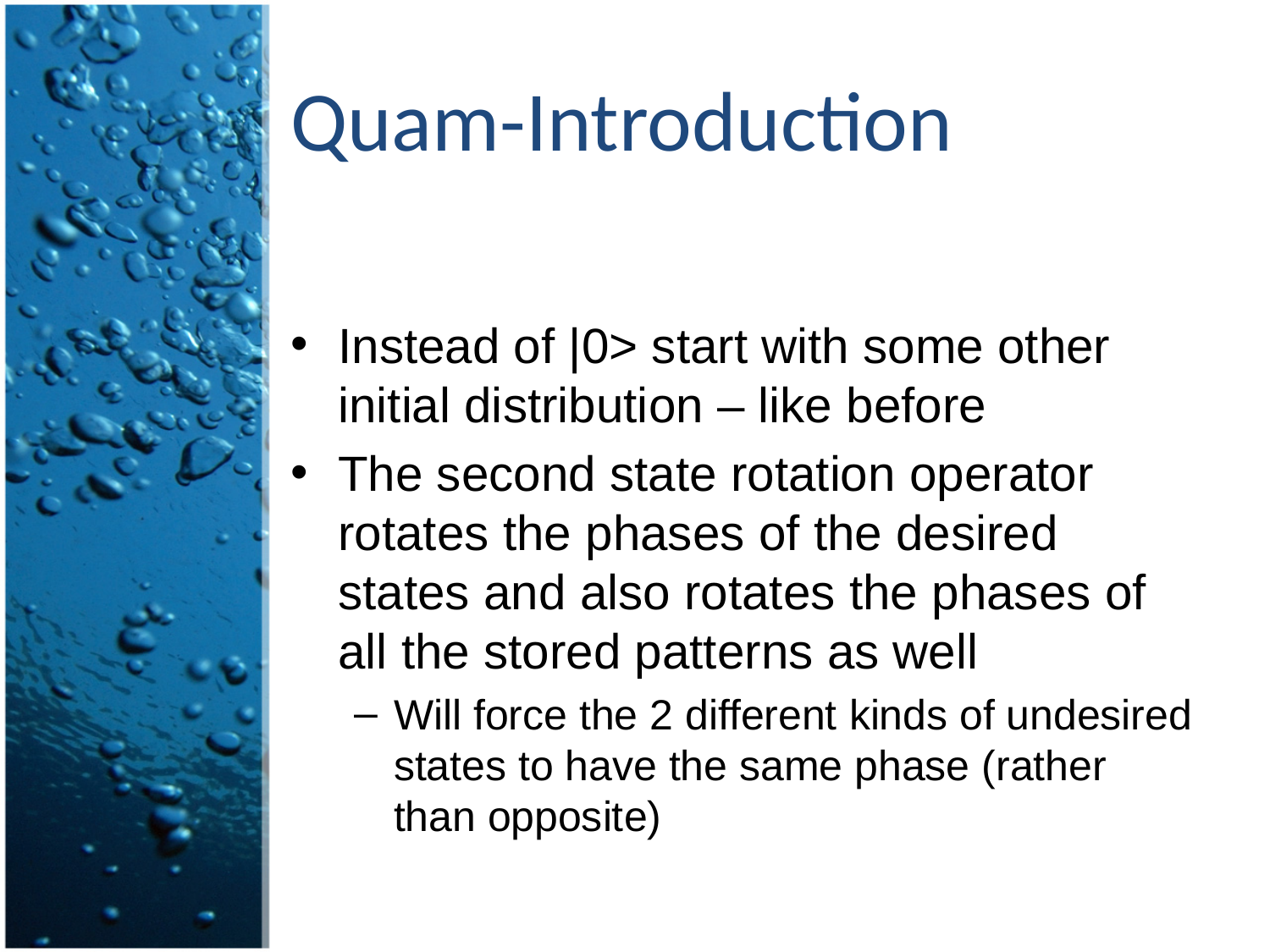

# Quam-Introduction

Instead of |0> start with some other initial distribution – like before
The second state rotation operator rotates the phases of the desired states and also rotates the phases of all the stored patterns as well
Will force the 2 different kinds of undesired states to have the same phase (rather than opposite)